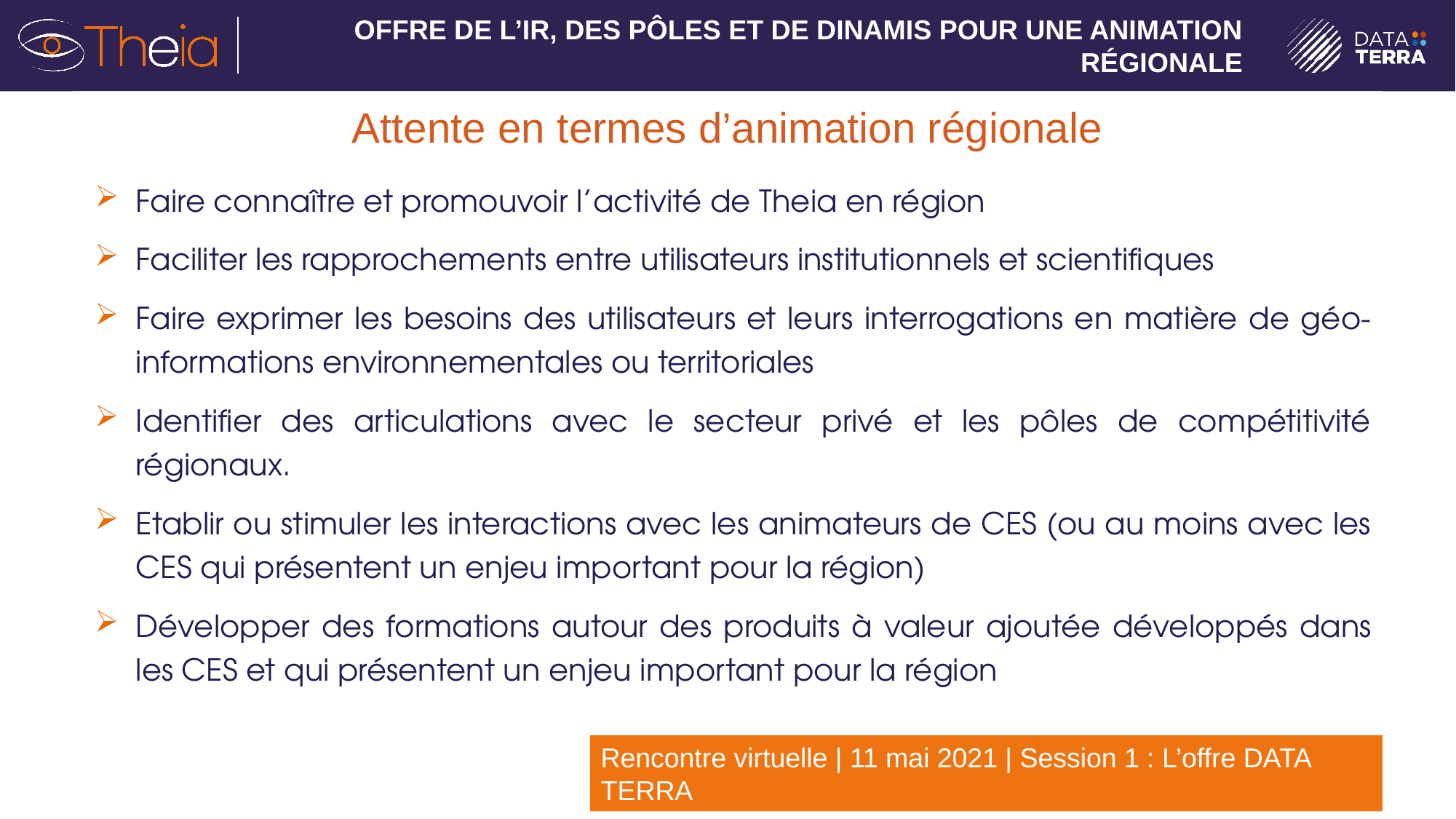

# Attente en termes d’animation régionale
Faire connaître et promouvoir l’activité de Theia en région
Faciliter les rapprochements entre utilisateurs institutionnels et scientifiques
Faire exprimer les besoins des utilisateurs et leurs interrogations en matière de géo-informations environnementales ou territoriales
Identifier des articulations avec le secteur privé et les pôles de compétitivité régionaux.
Etablir ou stimuler les interactions avec les animateurs de CES (ou au moins avec les CES qui présentent un enjeu important pour la région)
Développer des formations autour des produits à valeur ajou­tée développés dans les CES et qui présentent un enjeu important pour la région